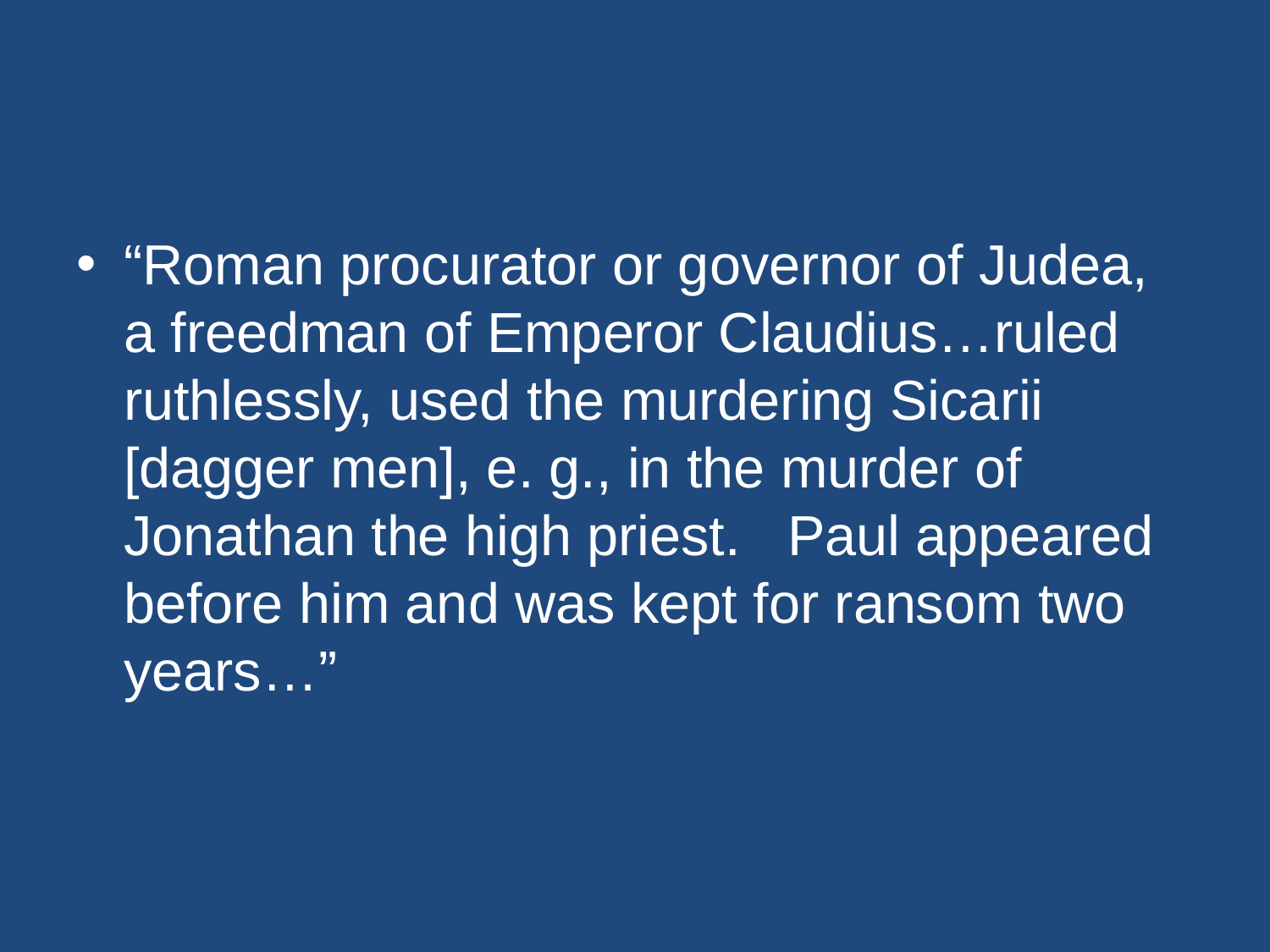

#
“Roman procurator or governor of Judea, a freedman of Emperor Claudius…ruled ruthlessly, used the murdering Sicarii [dagger men], e. g., in the murder of Jonathan the high priest.   Paul appeared before him and was kept for ransom two years…”